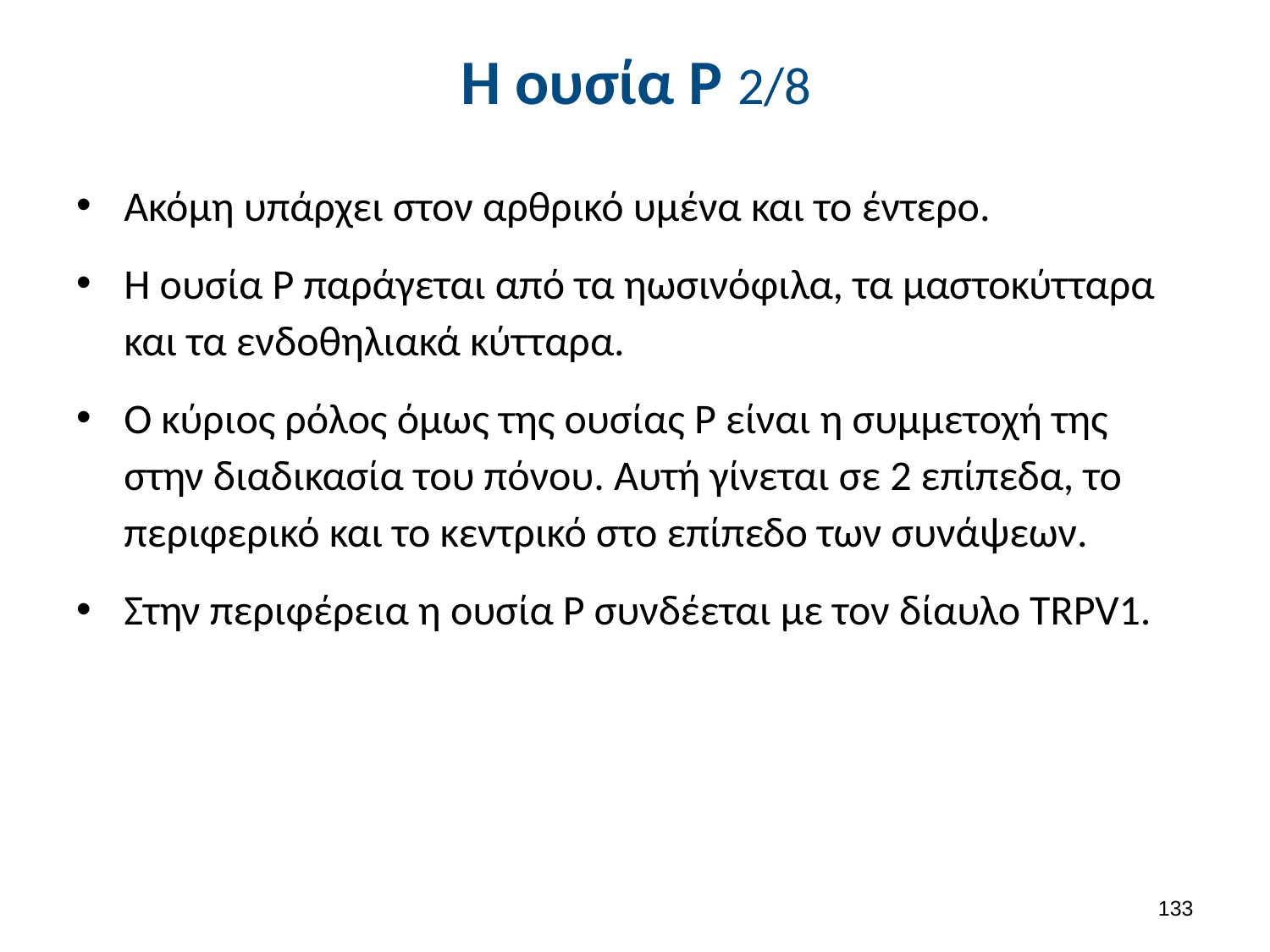

# Η ουσία Ρ 2/8
Ακόμη υπάρχει στον αρθρικό υμένα και το έντερο.
Η ουσία Ρ παράγεται από τα ηωσινόφιλα, τα μαστοκύτταρα και τα ενδοθηλιακά κύτταρα.
Ο κύριος ρόλος όμως της ουσίας Ρ είναι η συμμετοχή της στην διαδικασία του πόνου. Αυτή γίνεται σε 2 επίπεδα, το περιφερικό και το κεντρικό στο επίπεδο των συνάψεων.
Στην περιφέρεια η ουσία Ρ συνδέεται με τον δίαυλο TRPV1.
133